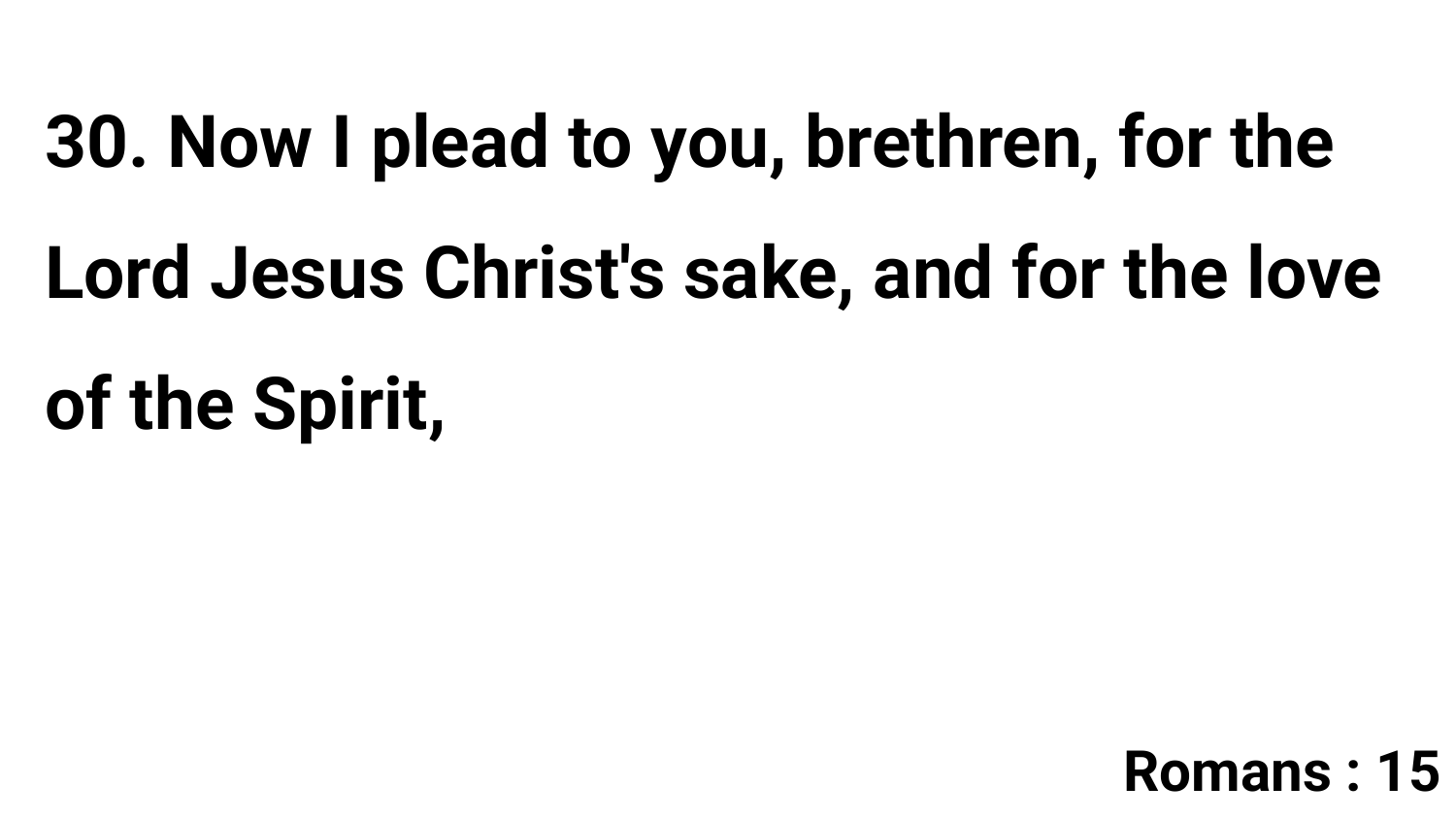

30. Now I plead to you, brethren, for the Lord Jesus Christ's sake, and for the love of the Spirit,
Romans : 15